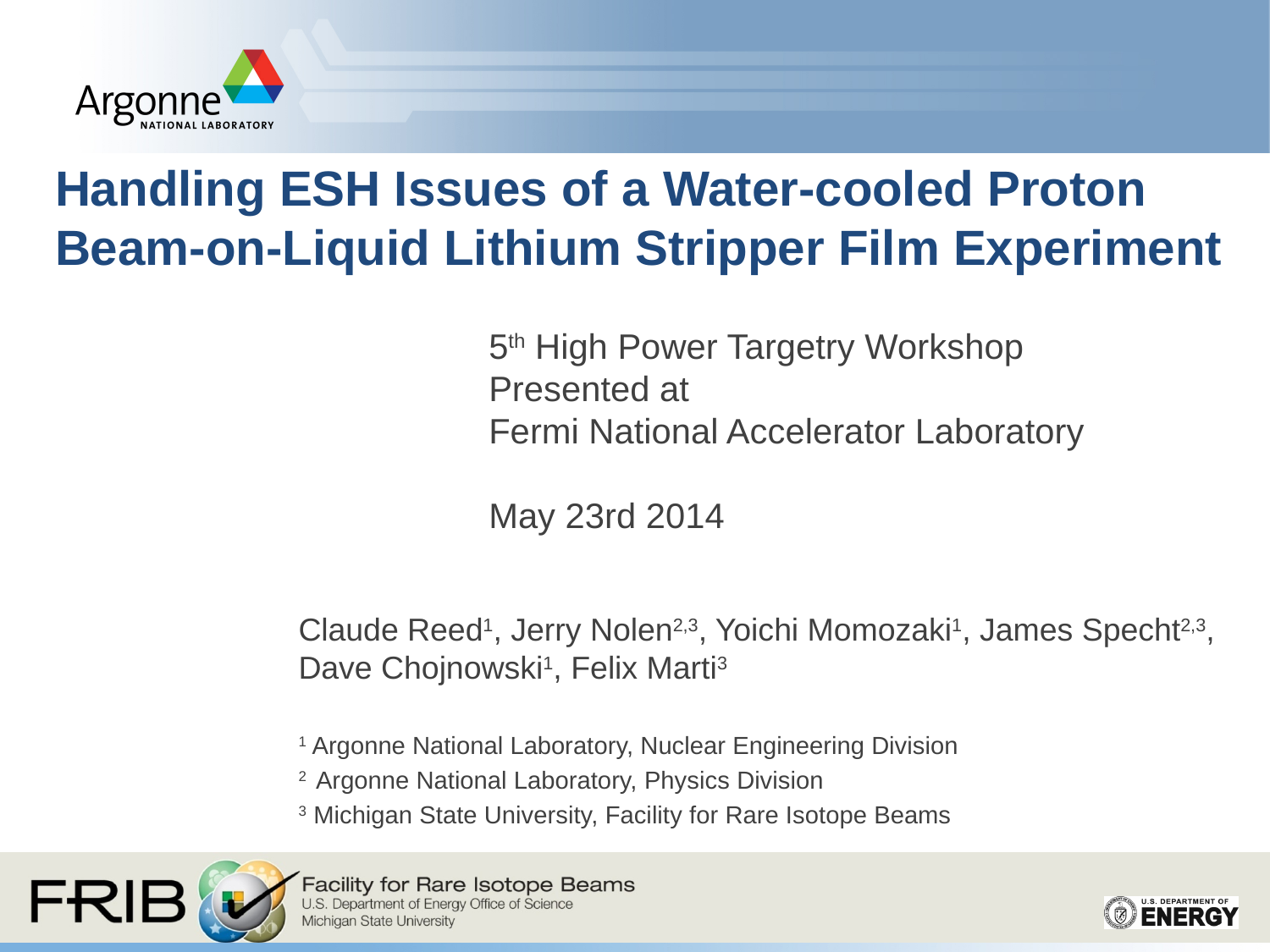

# Handling ESH Issues of a Water-cooled Proton Beam-on-Liquid Lithium Stripper Film Experiment
5th High Power Targetry Workshop
Presented at
Fermi National Accelerator Laboratory

May 23rd 2014
Claude Reed1, Jerry Nolen2,3, Yoichi Momozaki1, James Specht2,3, Dave Chojnowski1, Felix Marti3

1 Argonne National Laboratory, Nuclear Engineering Division
2  Argonne National Laboratory, Physics Division
3 Michigan State University, Facility for Rare Isotope Beams